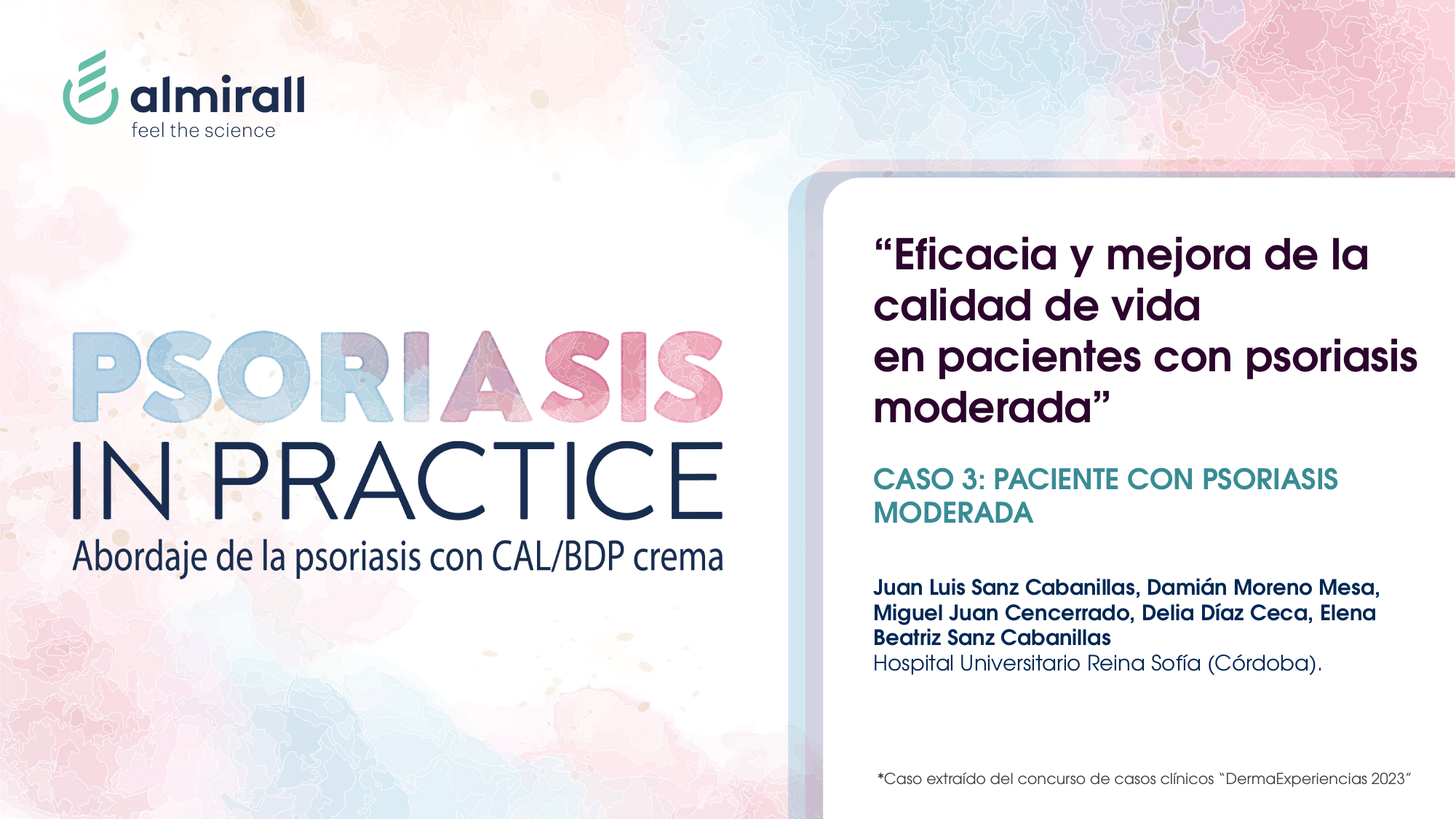

# “Eficacia y mejora de la calidad de vida en pacientes con psoriasis moderada”
CASO 3: PACIENTE CON PSORIASIS MODERADA
Juan Luis Sanz Cabanillas, Damián Moreno Mesa, Miguel Juan Cencerrado, Delia Díaz Ceca, Elena Beatriz Sanz Cabanillas
Hospital Universitario Reina Sofía (Córdoba).

*Caso extraído del concurso de casos clínicos “DermaExperiencias 2023”